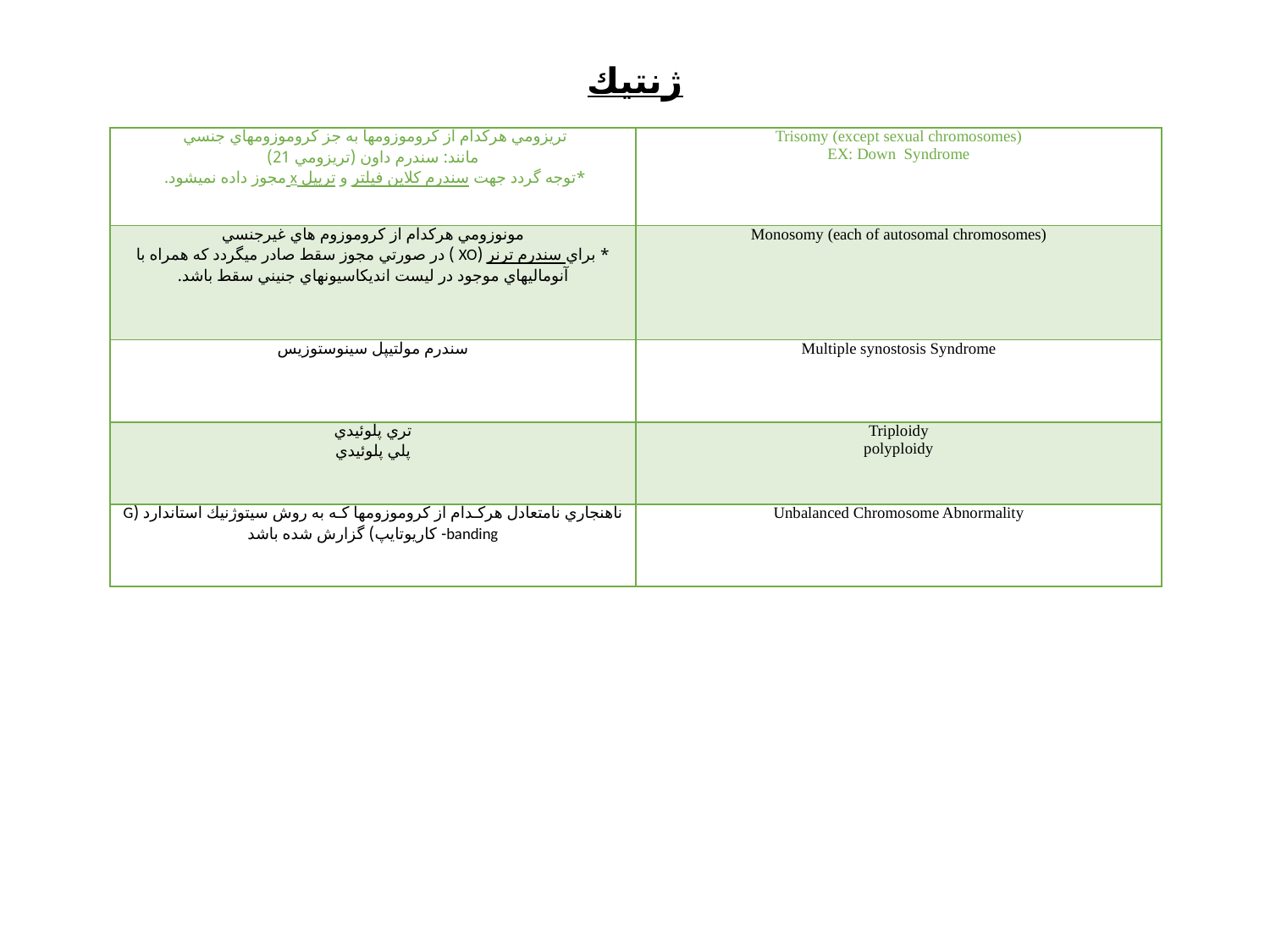

ژنتيك

| تريزومي هركدام از كروموزوم­ها به جز كروموزوم­هاي جنسي مانند: سندرم داون (تريزومي 21) \*توجه گردد جهت سندرم كلاين فيلتر و تريپل x مجوز داده نمي­شود. | Trisomy (except sexual chromosomes) EX: Down Syndrome |
| --- | --- |
| مونوزومي هركدام از كروموزوم هاي غيرجنسي \* براي سندرم ترنر (XO ) در صورتي مجوز سقط صادر مي­گردد كه همراه با آنومالي­هاي موجود در ليست انديكاسيون­هاي جنيني سقط باشد. | Monosomy (each of autosomal chromosomes) |
| سندرم مولتيپل سينوستوزيس | Multiple synostosis Syndrome |
| تري پلوئيدي پلي پلوئيدي | Triploidy polyploidy |
| ناهنجاري نامتعادل هركـدام از كروموزوم­ها كـه به روش سيتوژنيك استاندارد (G banding- كاريوتايپ) گزارش شده باشد | Unbalanced Chromosome Abnormality |